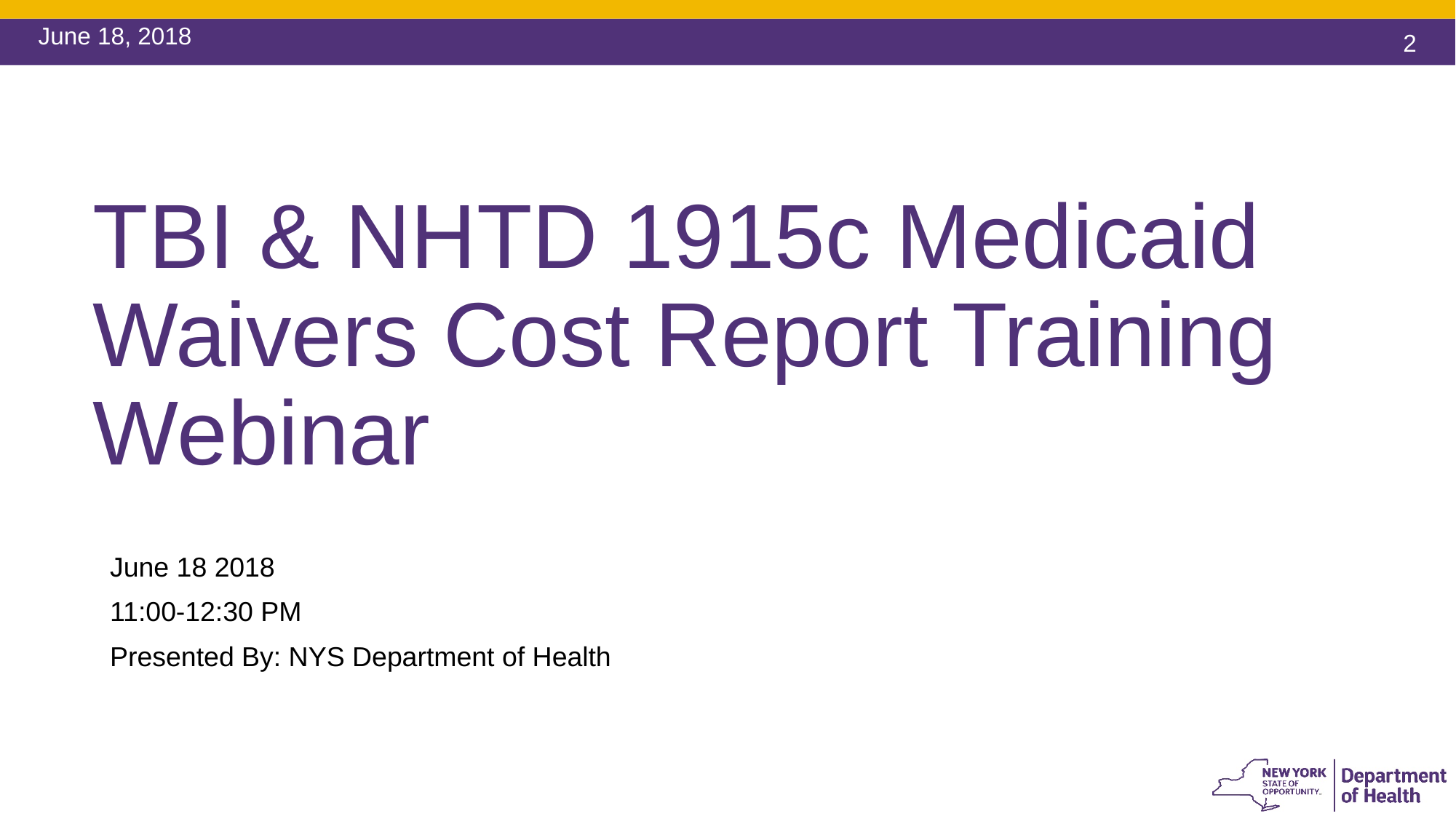

June 18, 2018
# TBI & NHTD 1915c Medicaid Waivers Cost Report Training Webinar
June 18 2018
11:00-12:30 PM
Presented By: NYS Department of Health